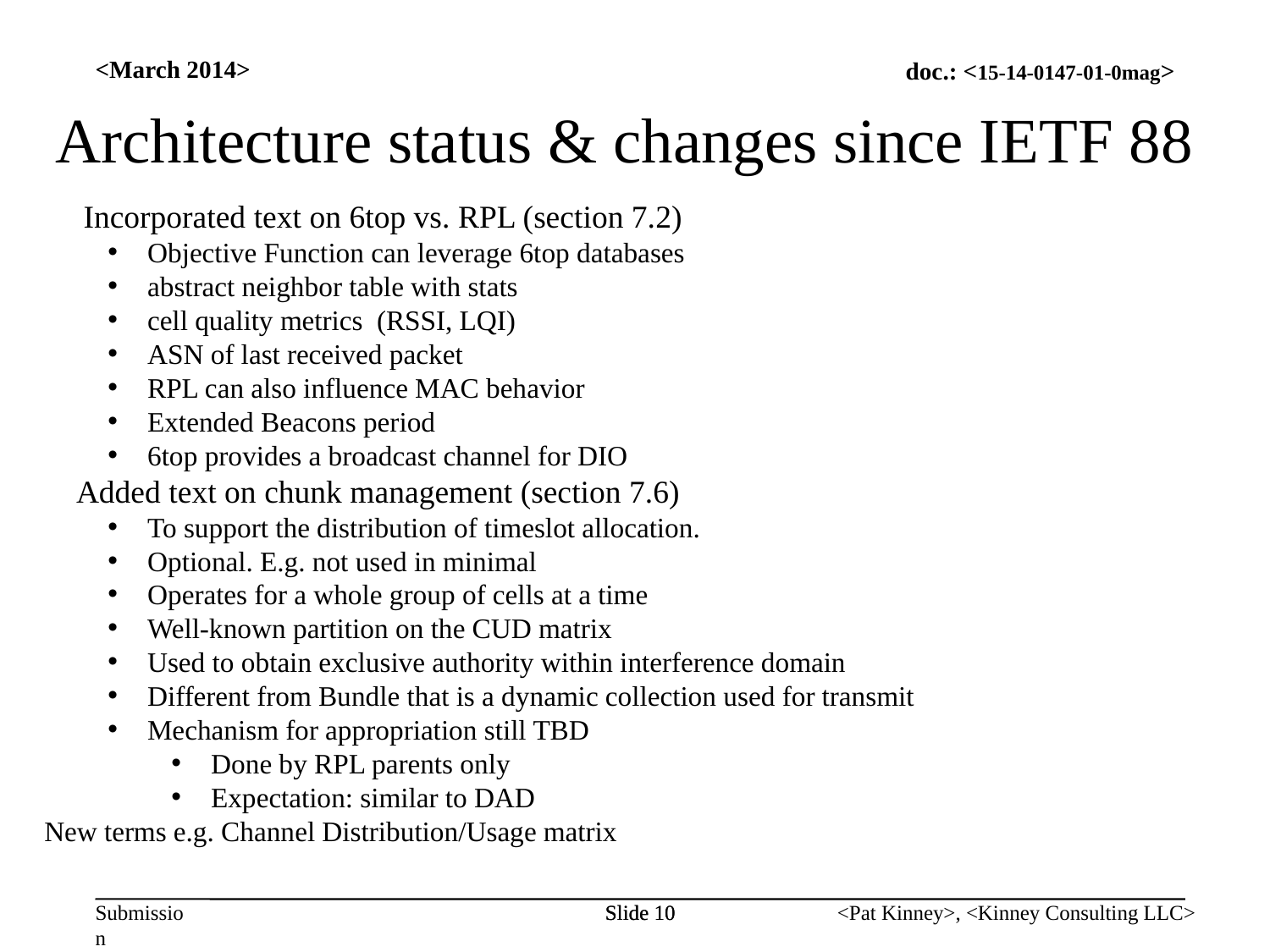

<March 2014>
Architecture status & changes since IETF 88
Incorporated text on 6top vs. RPL (section 7.2)
Objective Function can leverage 6top databases
abstract neighbor table with stats
cell quality metrics  (RSSI, LQI)
ASN of last received packet
RPL can also influence MAC behavior
Extended Beacons period
6top provides a broadcast channel for DIO
Added text on chunk management (section 7.6)
To support the distribution of timeslot allocation.
Optional. E.g. not used in minimal
Operates for a whole group of cells at a time
Well-known partition on the CUD matrix
Used to obtain exclusive authority within interference domain
Different from Bundle that is a dynamic collection used for transmit
Mechanism for appropriation still TBD
Done by RPL parents only
Expectation: similar to DAD
New terms e.g. Channel Distribution/Usage matrix

Slide 10
Slide 10
<Pat Kinney>, <Kinney Consulting LLC>